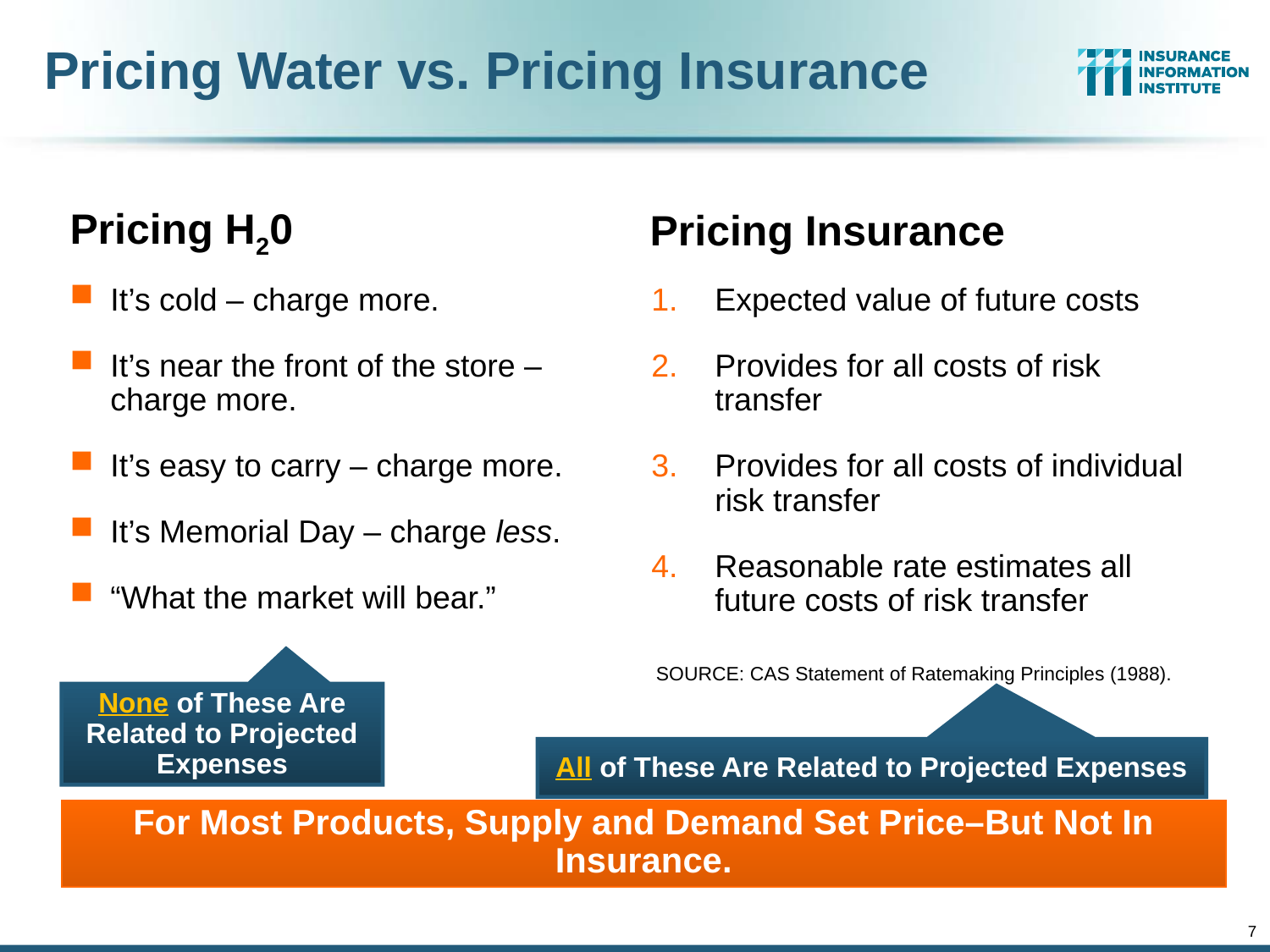

# Pricing Water vs. Pricing Insurance
Pricing H20
Pricing Insurance
It’s cold – charge more.
It’s near the front of the store – charge more.
It’s easy to carry – charge more.
It’s Memorial Day – charge less.
“What the market will bear.”

Expected value of future costs
Provides for all costs of risk transfer
Provides for all costs of individual risk transfer
Reasonable rate estimates all future costs of risk transfer

SOURCE: CAS Statement of Ratemaking Principles (1988).
None of These Are Related to Projected Expenses
All of These Are Related to Projected Expenses
For Most Products, Supply and Demand Set Price–But Not In Insurance.
7